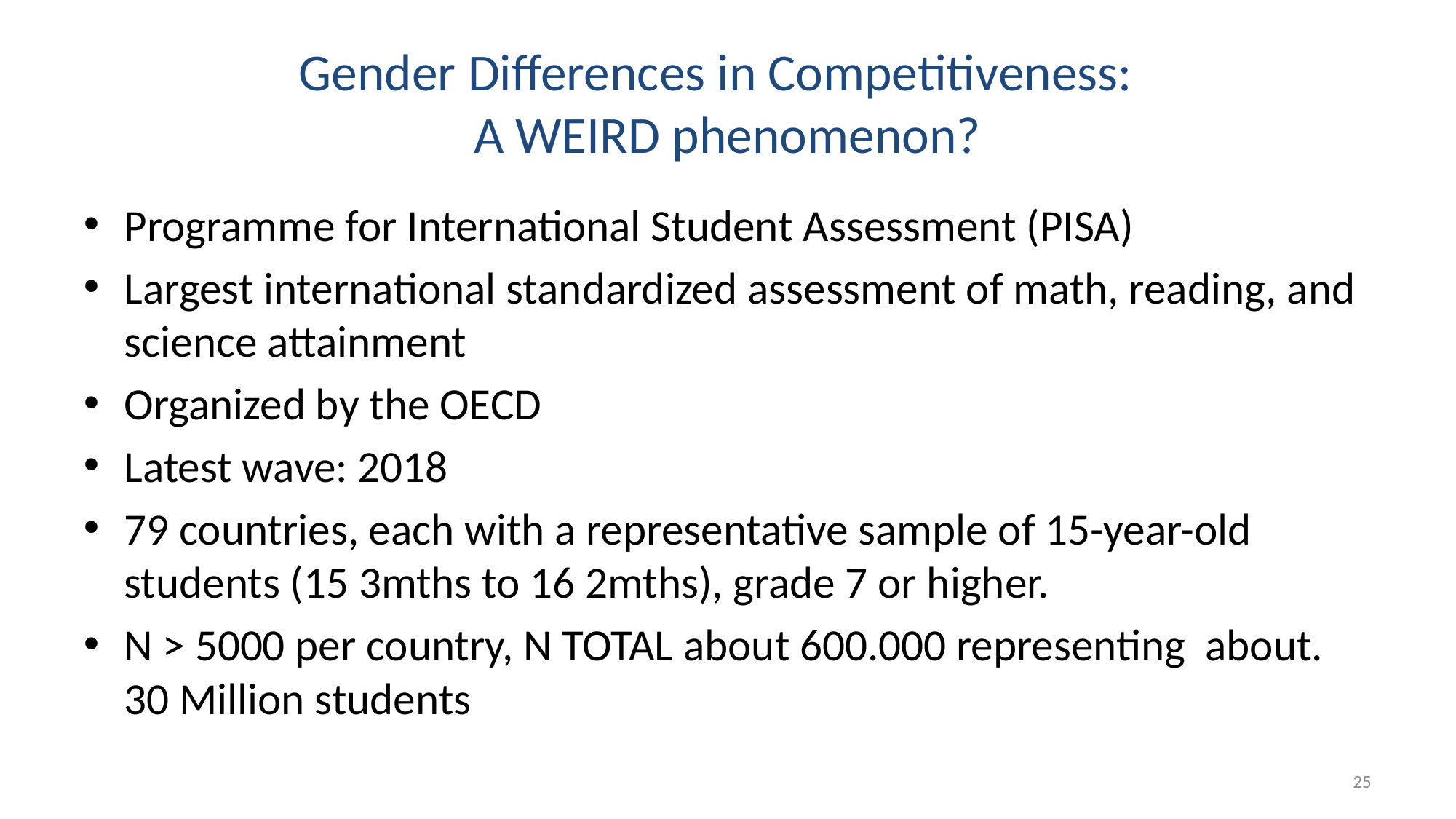

# Gender Differences in Competitiveness: A WEIRD phenomenon?
Programme for International Student Assessment (PISA)
Largest international standardized assessment of math, reading, and science attainment
Organized by the OECD
Latest wave: 2018
79 countries, each with a representative sample of 15-year-old students (15 3mths to 16 2mths), grade 7 or higher.
N > 5000 per country, N TOTAL about 600.000 representing  about.  30 Million students
25